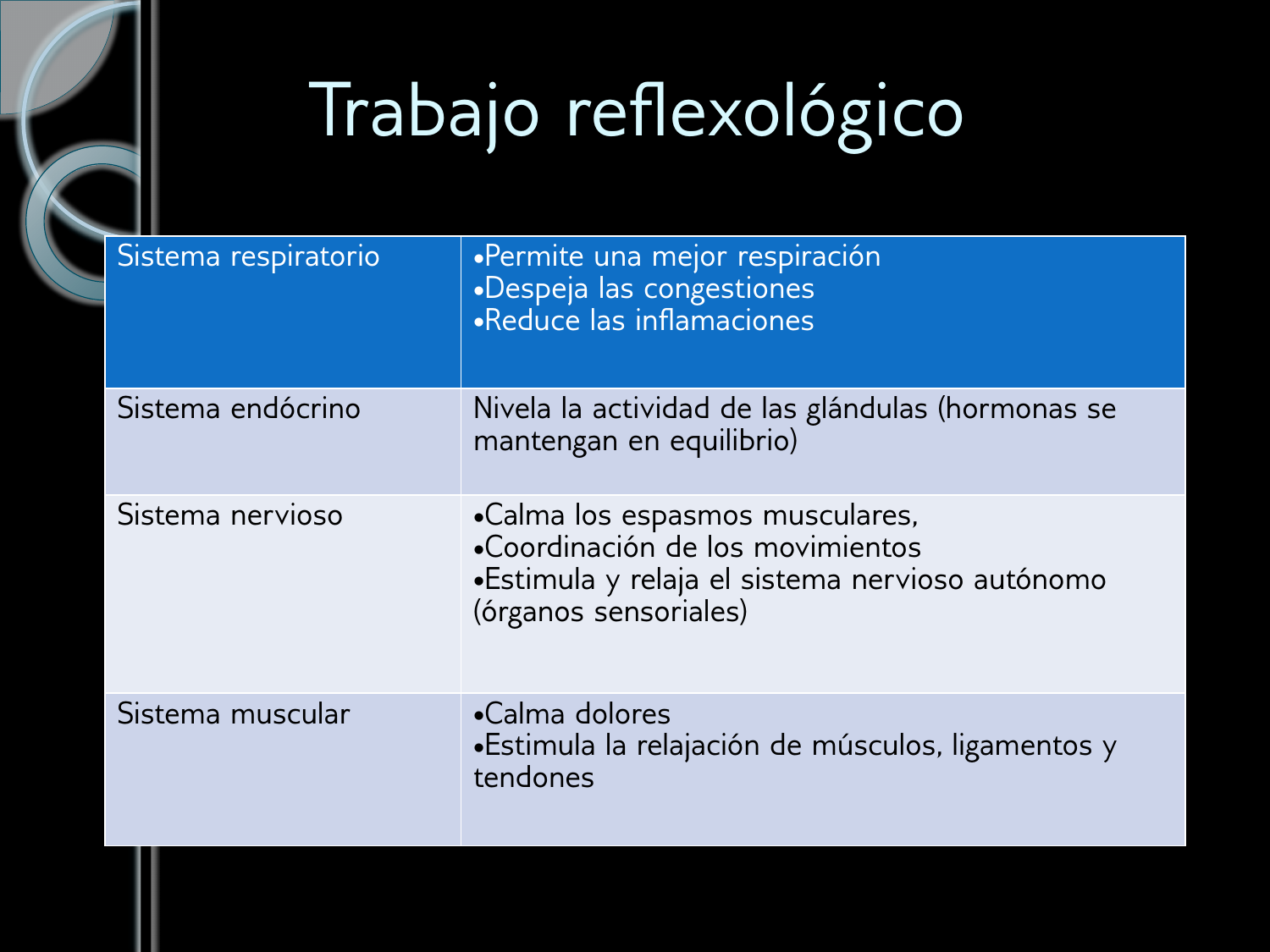

# Trabajo reflexológico
| Sistema respiratorio | Permite una mejor respiración Despeja las congestiones Reduce las inflamaciones |
| --- | --- |
| Sistema endócrino | Nivela la actividad de las glándulas (hormonas se mantengan en equilibrio) |
| Sistema nervioso | Calma los espasmos musculares, Coordinación de los movimientos Estimula y relaja el sistema nervioso autónomo (órganos sensoriales) |
| Sistema muscular | Calma dolores Estimula la relajación de músculos, ligamentos y tendones |